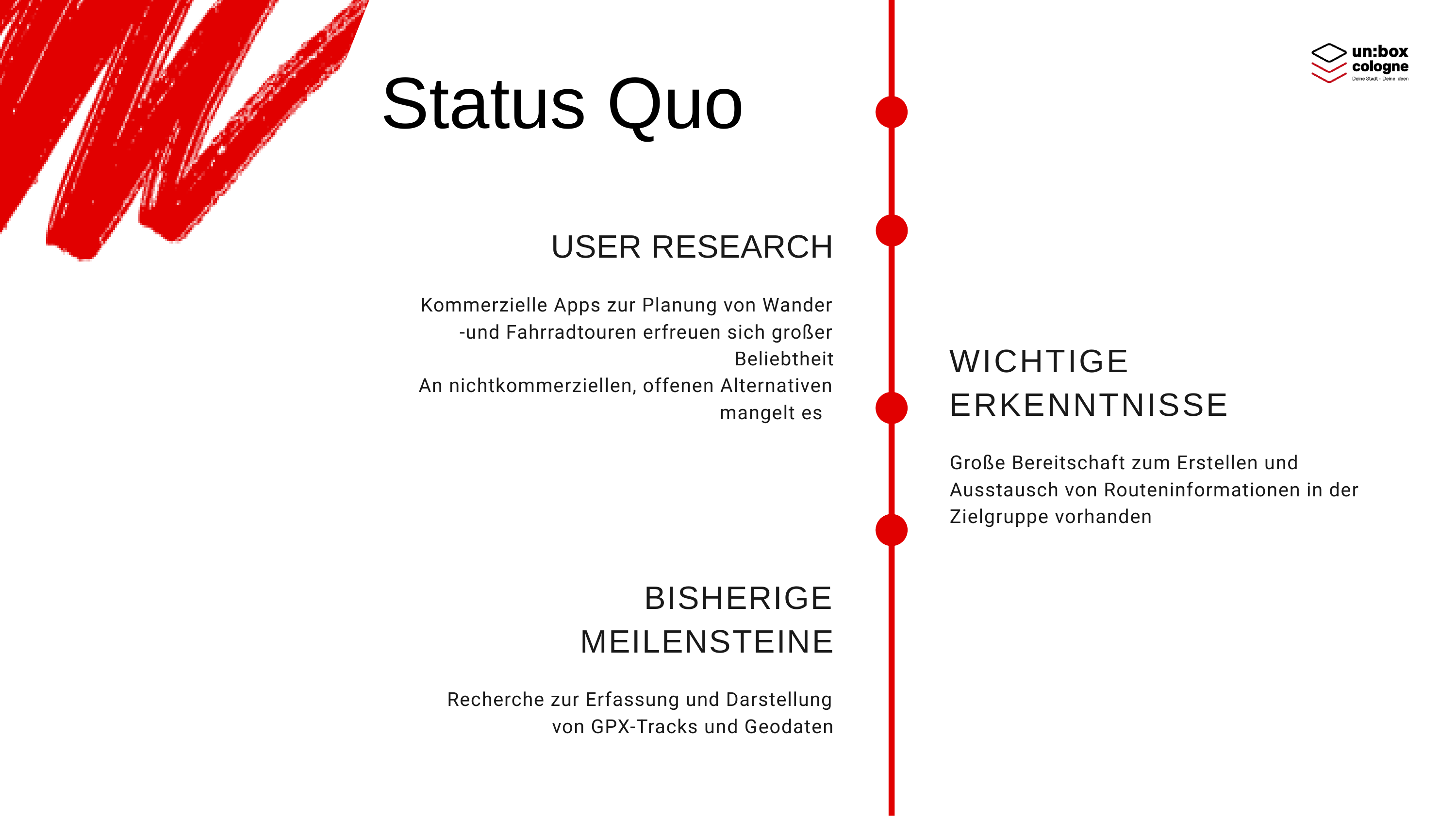

Status Quo

USER RESEARCH
Kommerzielle Apps zur Planung von Wander -und Fahrradtouren erfreuen sich großer Beliebtheit
An nichtkommerziellen, offenen Alternativen mangelt es

WICHTIGE ERKENNTNISSE
Große Bereitschaft zum Erstellen und Ausstausch von Routeninformationen in der Zielgruppe vorhanden

BISHERIGE MEILENSTEINE
Recherche zur Erfassung und Darstellung von GPX-Tracks und Geodaten
2